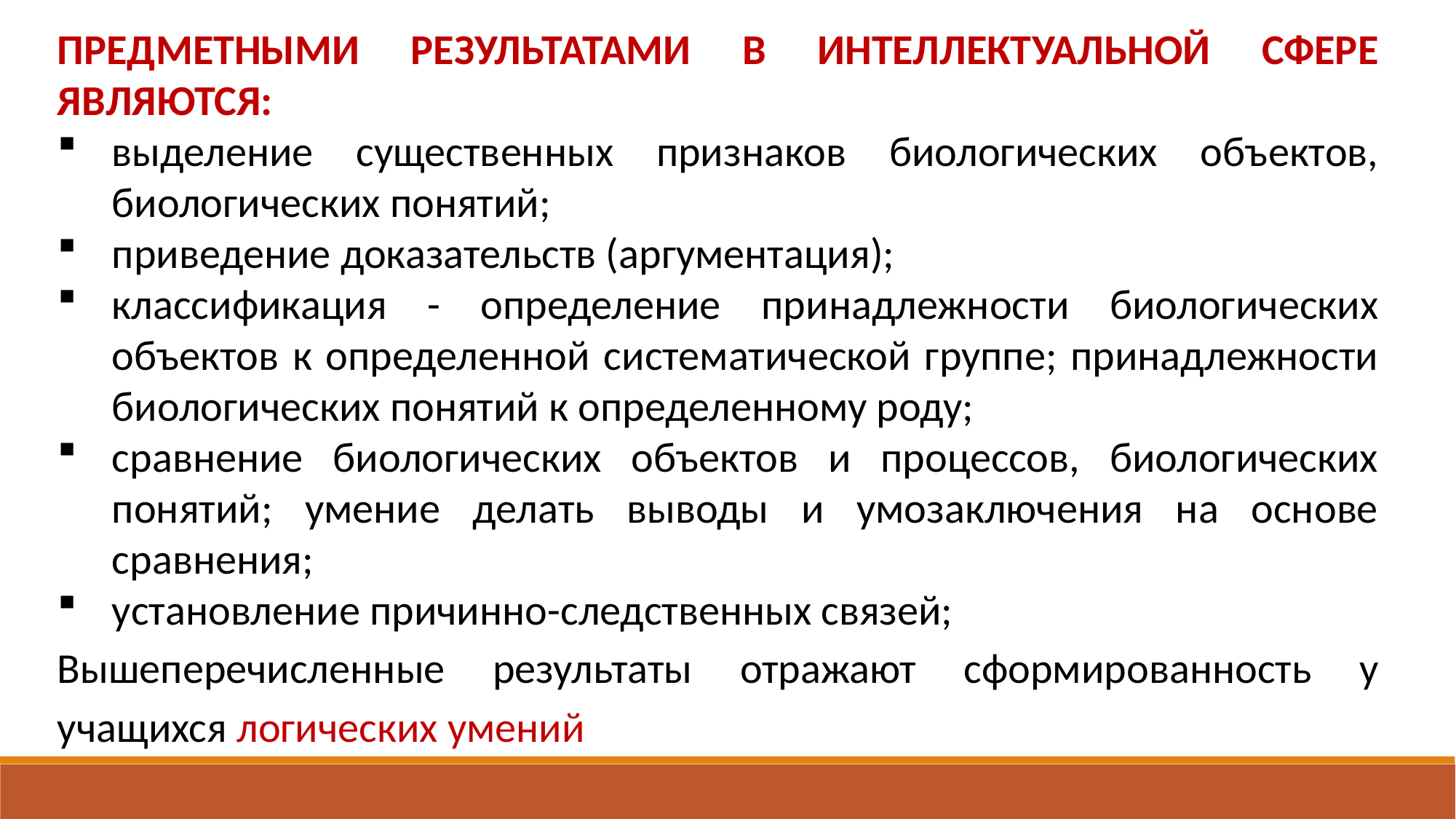

ПРЕДМЕТНЫМИ РЕЗУЛЬТАТАМИ В ИНТЕЛЛЕКТУАЛЬНОЙ СФЕРЕ ЯВЛЯЮТСЯ:
выделение существенных признаков биологических объектов, биологических понятий;
приведение доказательств (аргументация);
классификация - определение принадлежности биологических объектов к определенной систематической группе; принадлежности биологических понятий к определенному роду;
сравнение биологических объектов и процессов, биологических понятий; умение делать выводы и умозаключения на основе сравнения;
установление причинно-следственных связей;
Вышеперечисленные результаты отражают сформированность у учащихся логических умений